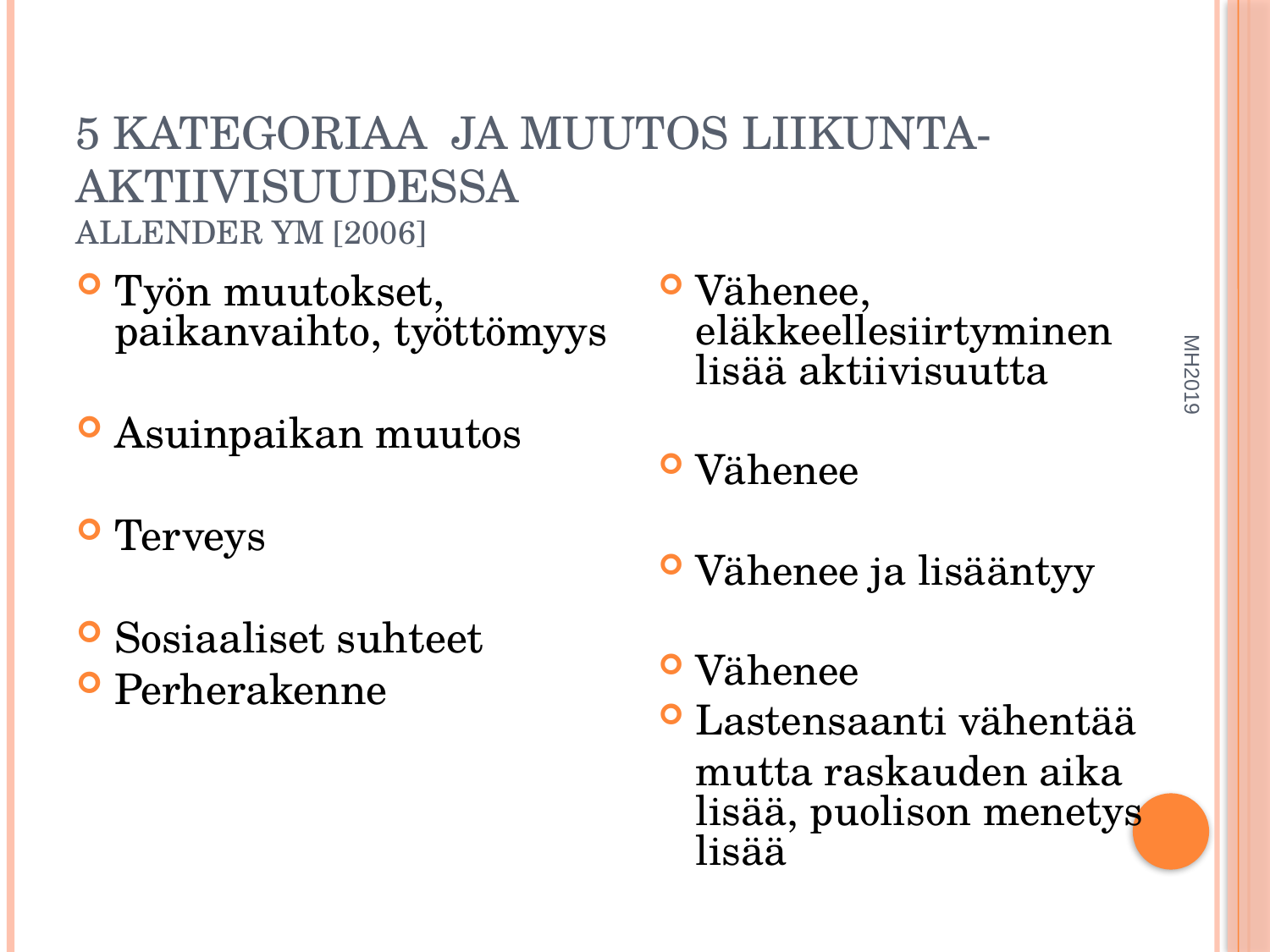

# 5 kategoriaa  ja muutos liikunta-aktiivisuudessa Allender ym [2006]
Työn muutokset, paikanvaihto, työttömyys

Asuinpaikan muutos

Terveys

Sosiaaliset suhteet
Perherakenne
Vähenee,  eläkkeellesiirtyminen lisää aktiivisuutta

Vähenee

Vähenee ja lisääntyy

Vähenee
Lastensaanti vähentää
	mutta raskauden aika lisää, puolison menetys lisää
MH2019